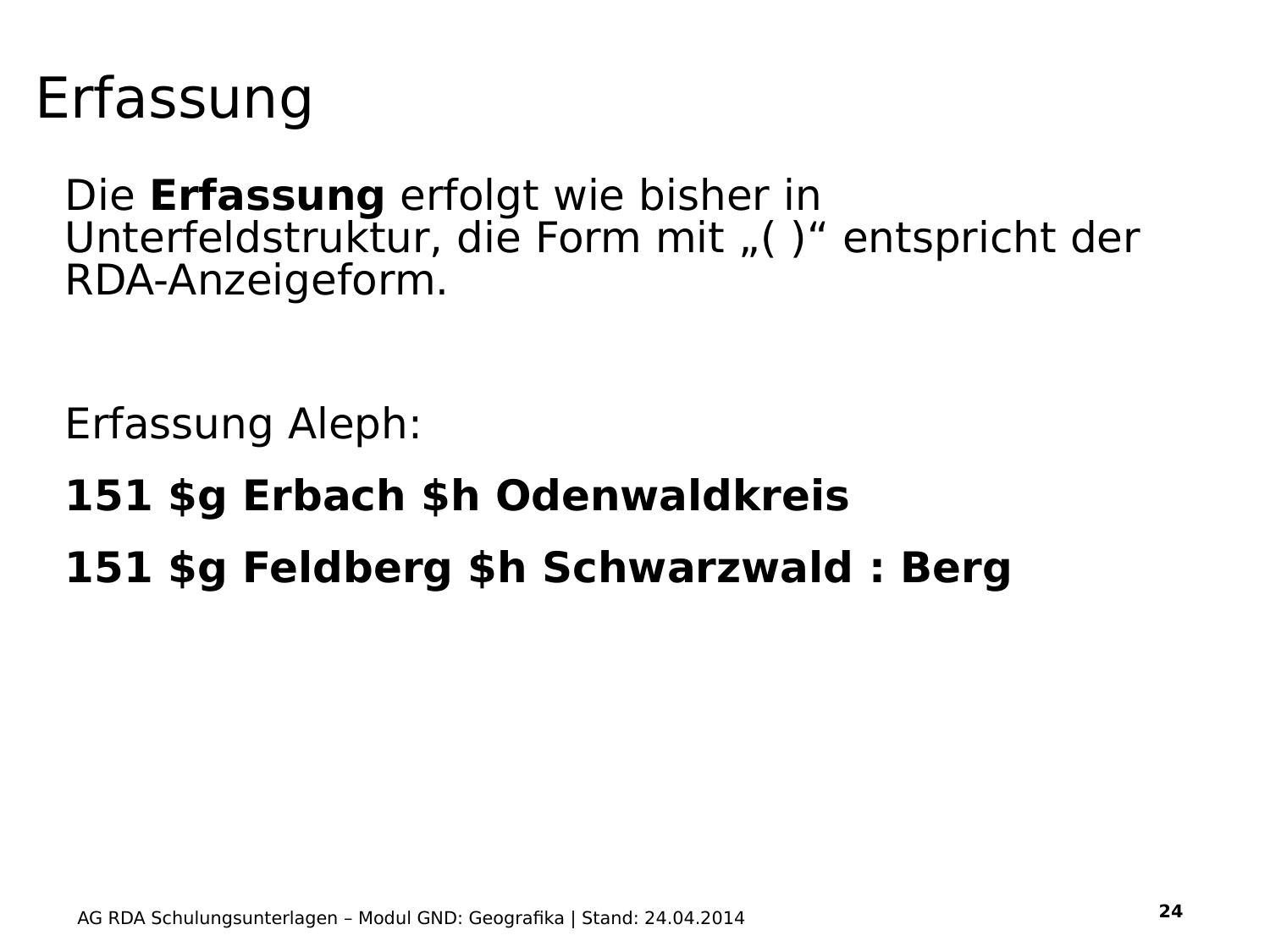

# Erfassung
Die Erfassung erfolgt wie bisher in Unterfeldstruktur, die Form mit „( )“ entspricht der RDA-Anzeigeform.

Erfassung Aleph:
151 $g Erbach $h Odenwaldkreis
151 $g Feldberg $h Schwarzwald : Berg